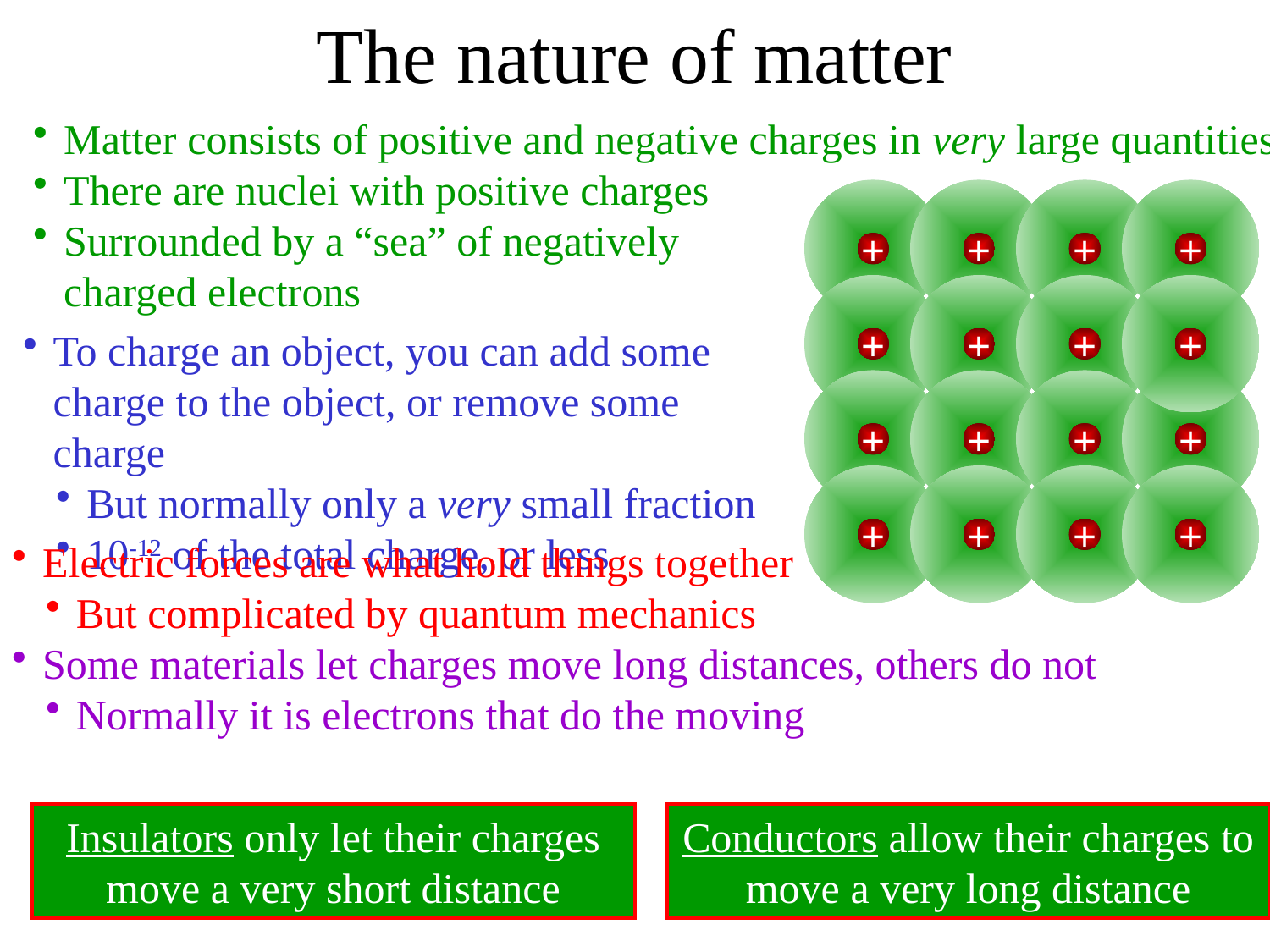

The nature of matter
Matter consists of positive and negative charges in very large quantities
There are nuclei with positive charges
Surrounded by a “sea” of negatively
charged electrons

+
+
+
+
+
+
+
+
+
+
+
+
+
+
+
+

To charge an object, you can add some charge to the object, or remove some charge
But normally only a very small fraction
10-12 of the total charge, or less

Electric forces are what hold things together
But complicated by quantum mechanics
Some materials let charges move long distances, others do not
Normally it is electrons that do the moving
Insulators only let their charges move a very short distance
Conductors allow their charges to move a very long distance